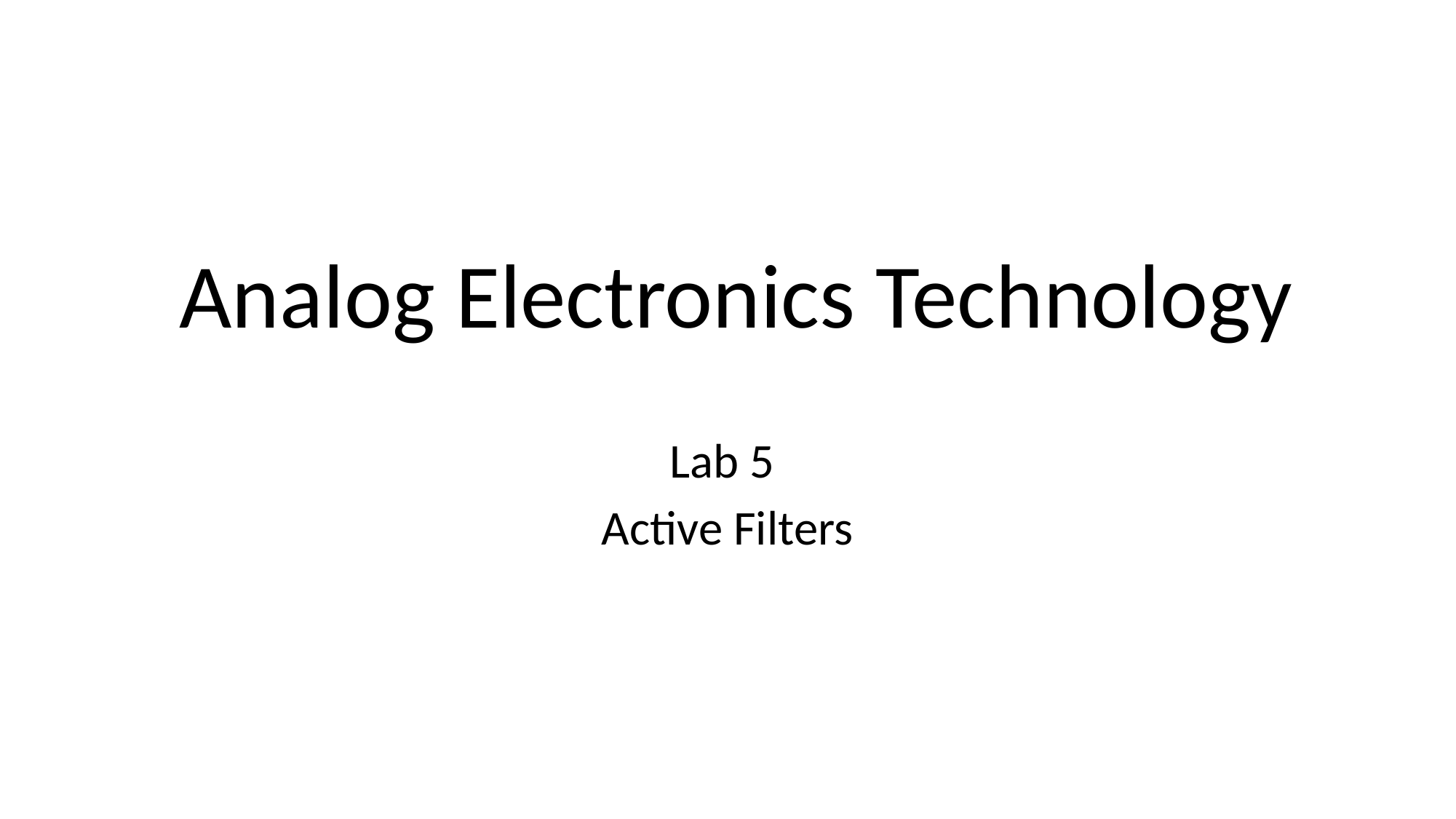

# Analog Electronics Technology
Lab 5
Active Filters